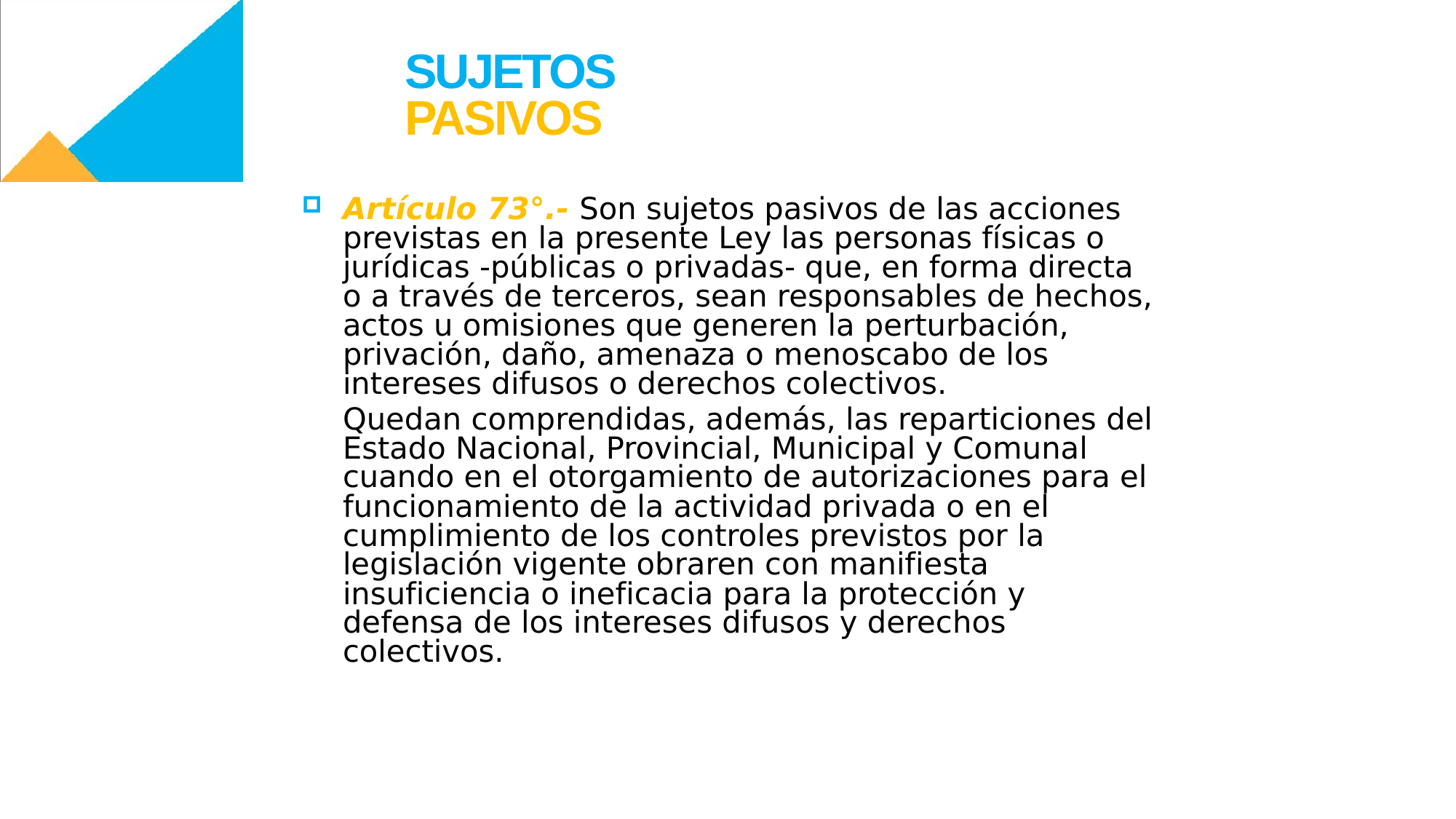

SUJETOS
PASIVOS
Artículo 73°.- Son sujetos pasivos de las acciones previstas en la presente Ley las personas físicas o jurídicas -públicas o privadas- que, en forma directa o a través de terceros, sean responsables de hechos, actos u omisiones que generen la perturbación, privación, daño, amenaza o menoscabo de los intereses difusos o derechos colectivos.
	Quedan comprendidas, además, las reparticiones del Estado Nacional, Provincial, Municipal y Comunal cuando en el otorgamiento de autorizaciones para el funcionamiento de la actividad privada o en el cumplimiento de los controles previstos por la legislación vigente obraren con manifiesta insuficiencia o ineficacia para la protección y defensa de los intereses difusos y derechos colectivos.